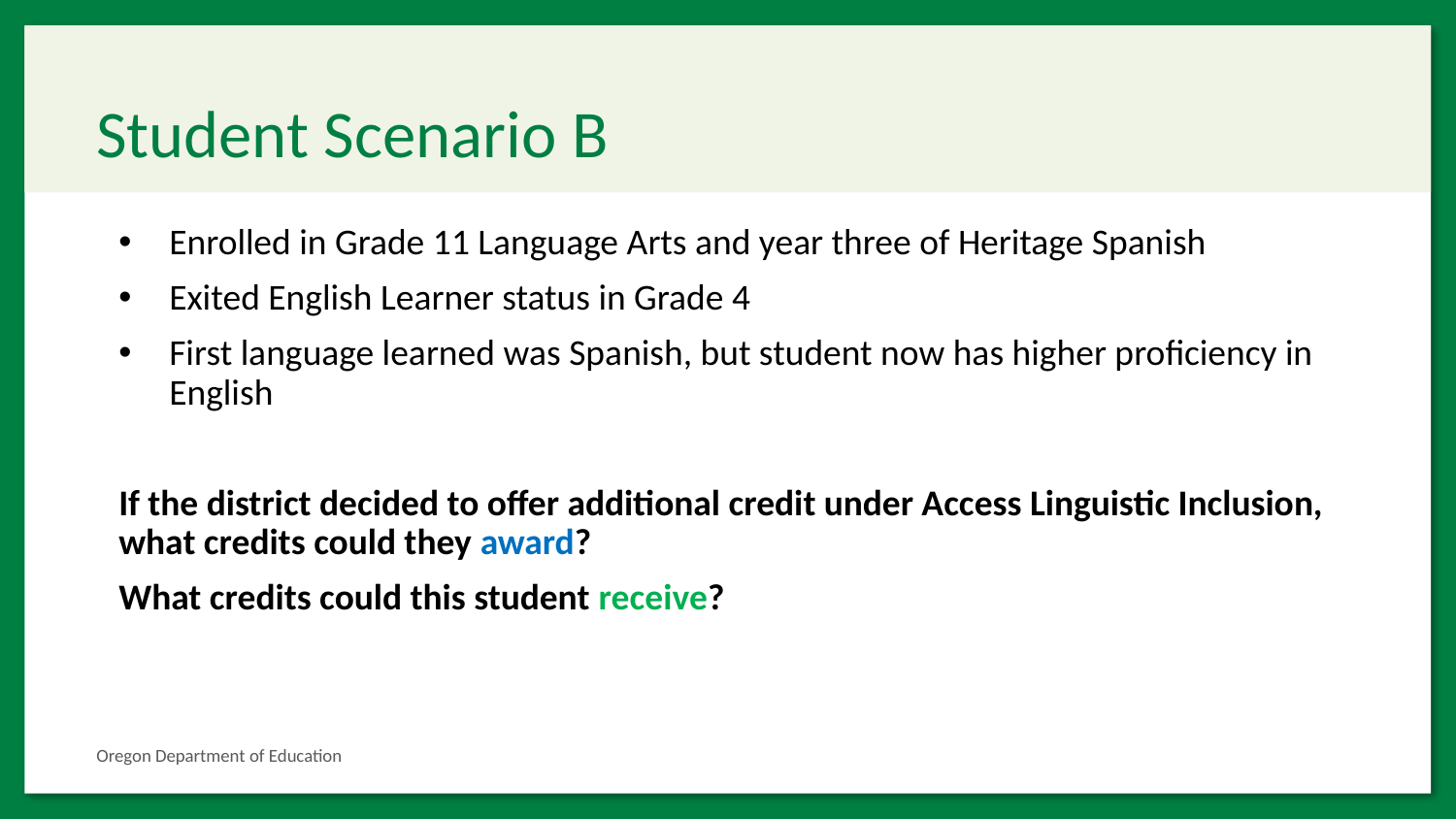

# Student Scenario B
Enrolled in Grade 11 Language Arts and year three of Heritage Spanish
Exited English Learner status in Grade 4
First language learned was Spanish, but student now has higher proficiency in English

If the district decided to offer additional credit under Access Linguistic Inclusion, what credits could they award?
What credits could this student receive?